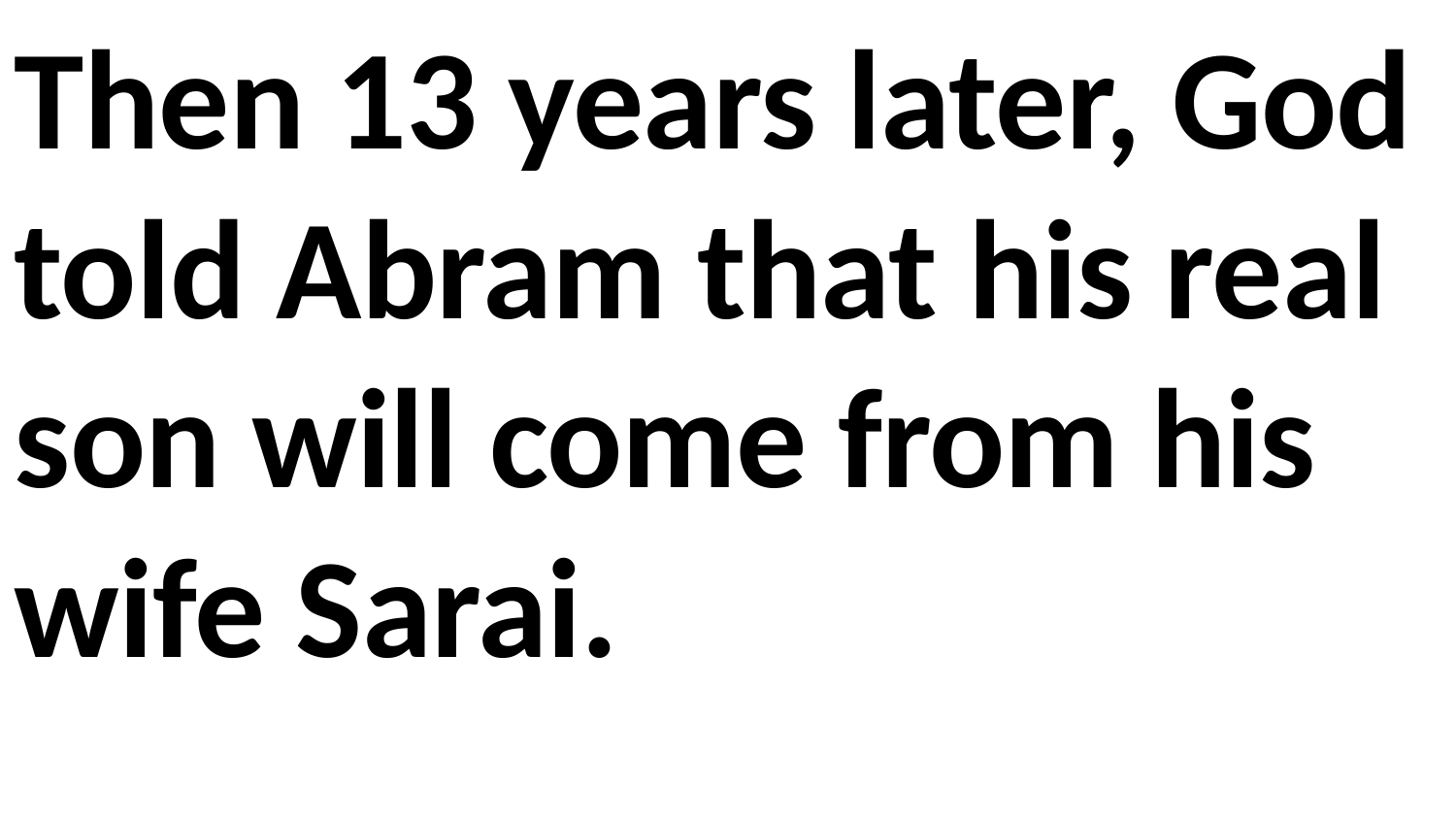

Then 13 years later, God told Abram that his real son will come from his wife Sarai.